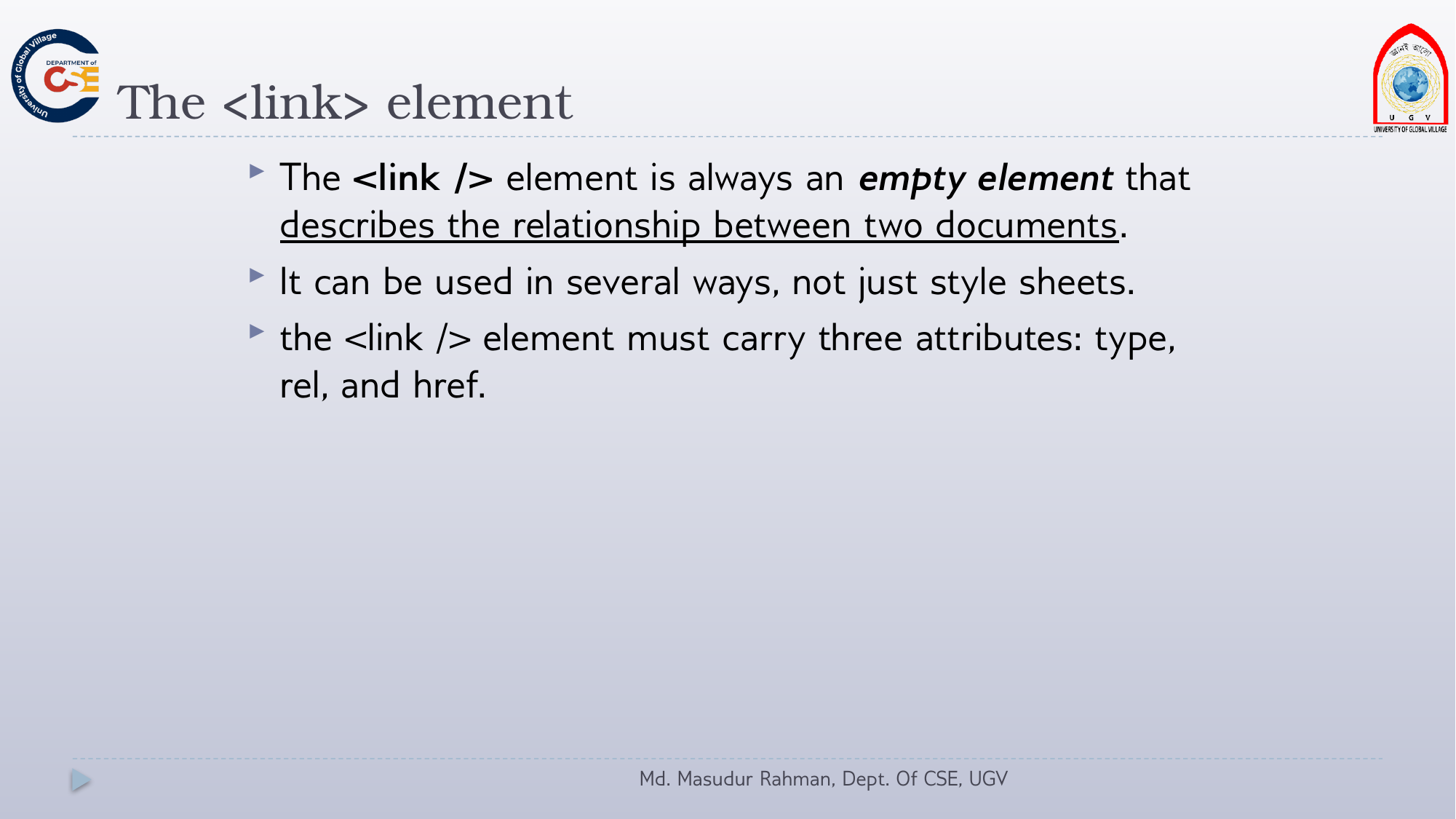

# The <link> element
The <link /> element is always an empty element that describes the relationship between two documents.
It can be used in several ways, not just style sheets.
the <link /> element must carry three attributes: type, rel, and href.

Md. Masudur Rahman, Dept. Of CSE, UGV